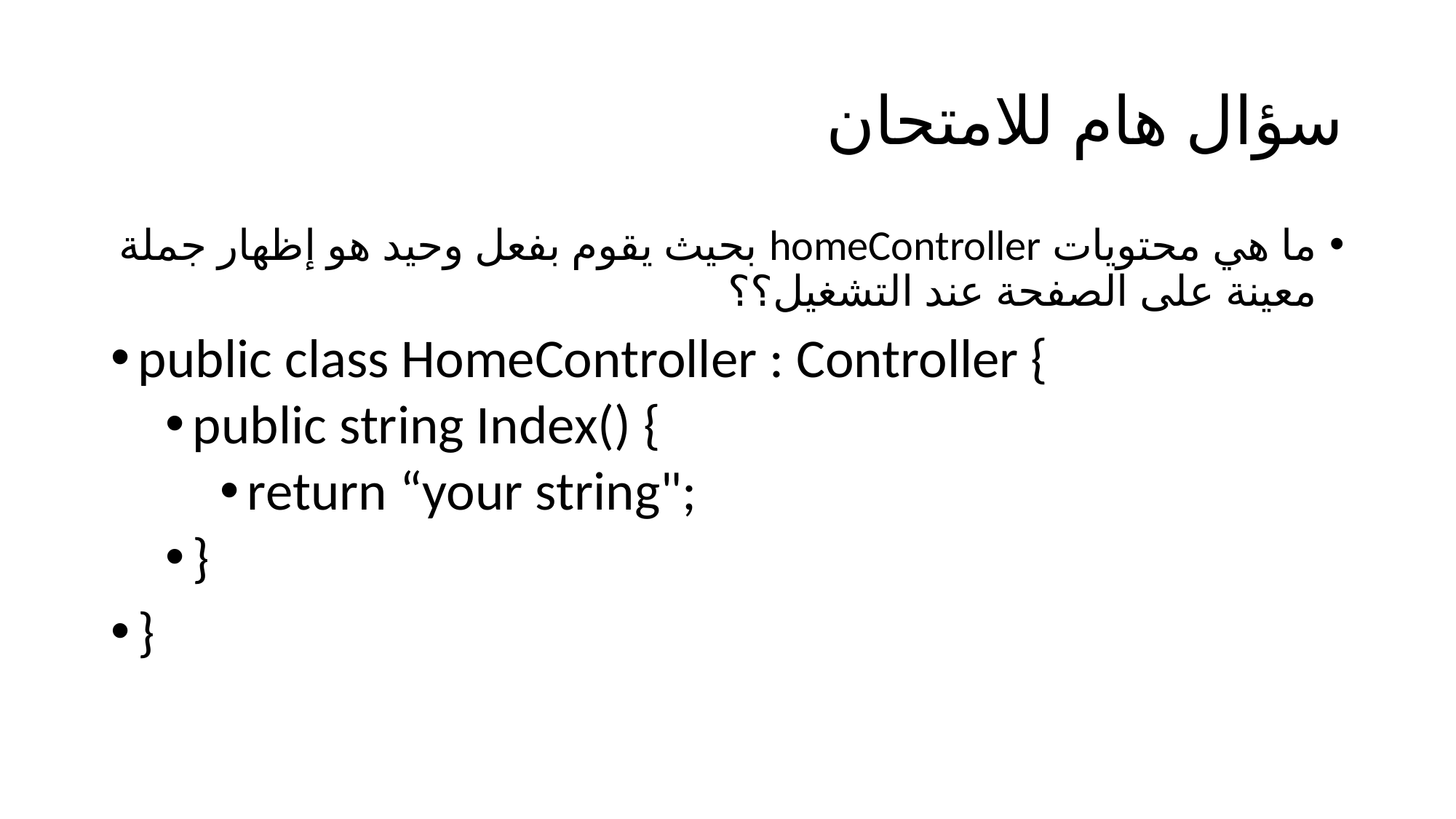

# سؤال هام للامتحان
ما هي محتويات homeController بحيث يقوم بفعل وحيد هو إظهار جملة معينة على الصفحة عند التشغيل؟؟
public class HomeController : Controller {
public string Index() {
return “your string";
}
}